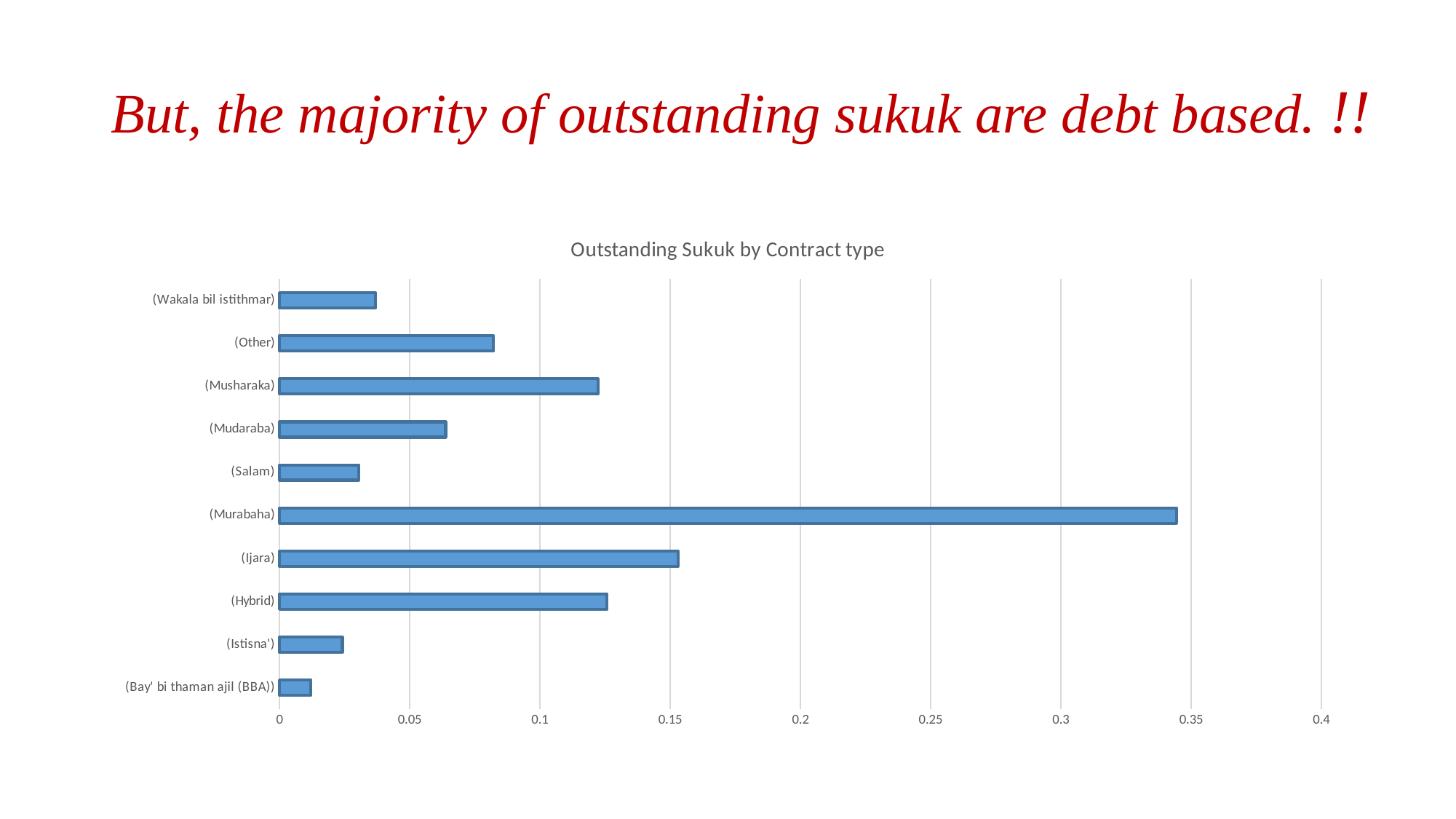

# But, the majority of outstanding sukuk are debt based. !!

### Chart: Outstanding Sukuk by Contract type

| Category |  |
|---|---|
| (Bay' bi thaman ajil (BBA)) | 0.012043924902585901 |
|  (Istisna') | 0.024087849805171802 |
|  (Hybrid) | 0.12575274530641162 |
|  (Ijara) | 0.153028692879915 |
|  (Murabaha) | 0.3443145589798087 |
|  (Salam) | 0.030464045341834927 |
|  (Mudaraba) | 0.06376195536663125 |
|  (Musharaka) | 0.12221041445270989 |
| (Other) | 0.08218207580588027 |
|  (Wakala bil istithmar) | 0.03684024087849805 |